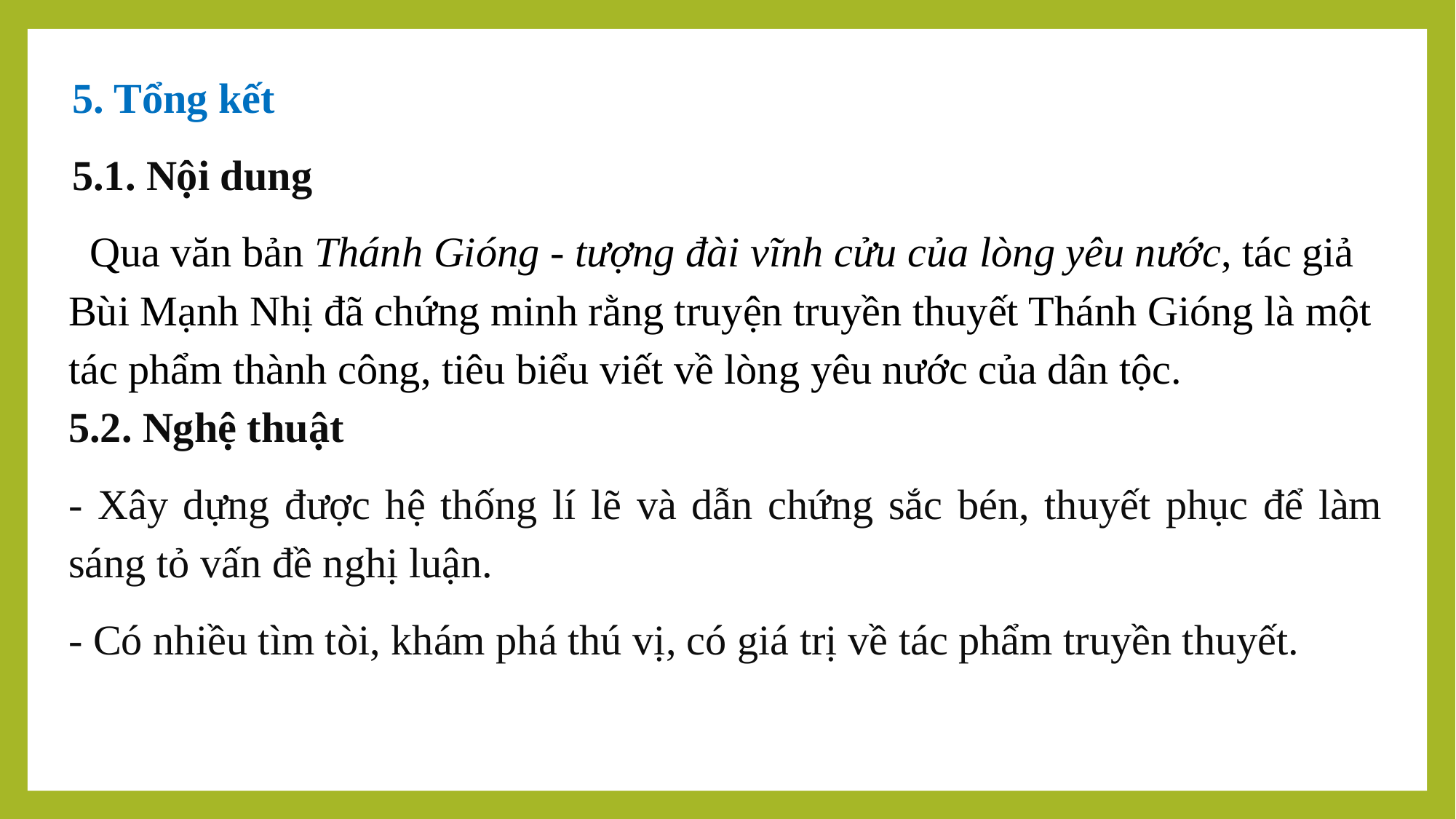

5. Tổng kết
5.1. Nội dung
  Qua văn bản Thánh Gióng - tượng đài vĩnh cửu của lòng yêu nước, tác giả Bùi Mạnh Nhị đã chứng minh rằng truyện truyền thuyết Thánh Gióng là một tác phẩm thành công, tiêu biểu viết về lòng yêu nước của dân tộc.
5.2. Nghệ thuật
- Xây dựng được hệ thống lí lẽ và dẫn chứng sắc bén, thuyết phục để làm sáng tỏ vấn đề nghị luận.
- Có nhiều tìm tòi, khám phá thú vị, có giá trị về tác phẩm truyền thuyết.